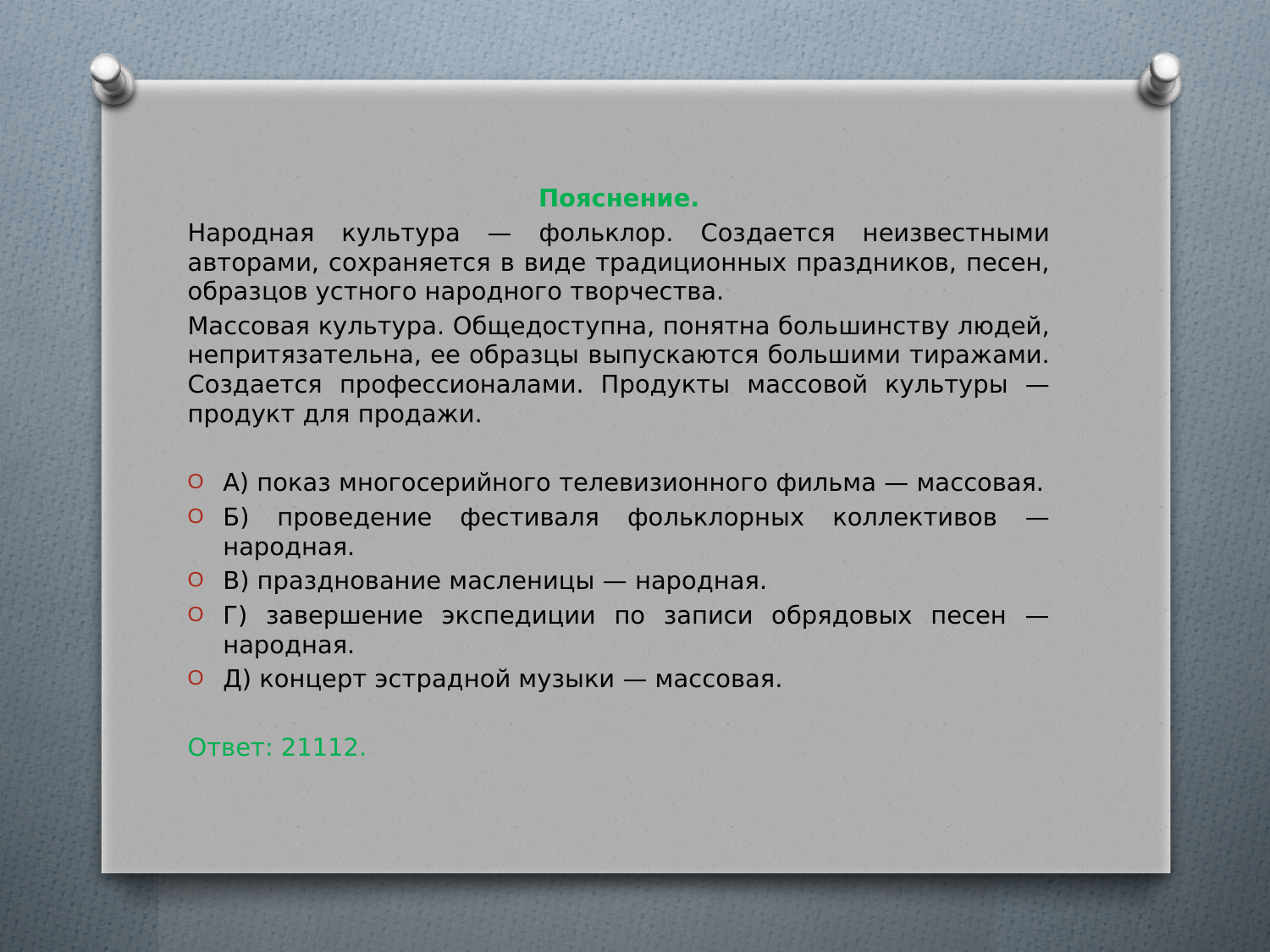

Пояснение.
Народная культура — фольклор. Создается неизвестными авторами, сохраняется в виде традиционных праздников, песен, образцов устного народного творчества.
Массовая культура. Общедоступна, понятна большинству людей, непритязательна, ее образцы выпускаются большими тиражами. Создается профессионалами. Продукты массовой культуры — продукт для продажи.

А) показ многосерийного телевизионного фильма — массовая.
Б) проведение фестиваля фольклорных коллективов — народная.
В) празднование масленицы — народная.
Г) завершение экспедиции по записи обрядовых песен — народная.
Д) концерт эстрадной музыки — массовая.

Ответ: 21112.